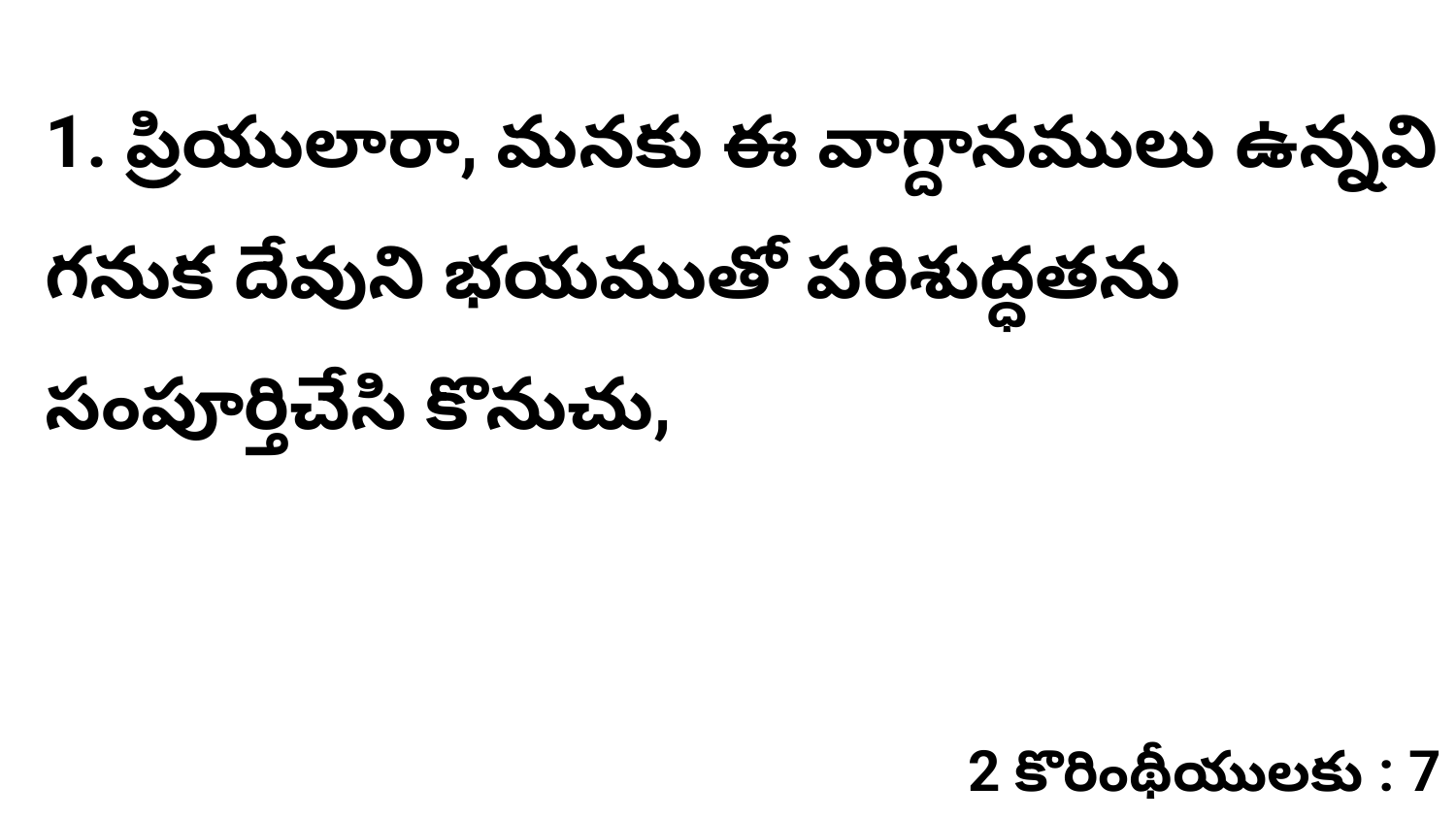

1. ప్రియులారా, మనకు ఈ వాగ్దానములు ఉన్నవి గనుక దేవుని భయముతో పరిశుద్ధతను సంపూర్తిచేసి కొనుచు,
2 కొరింథీయులకు : 7